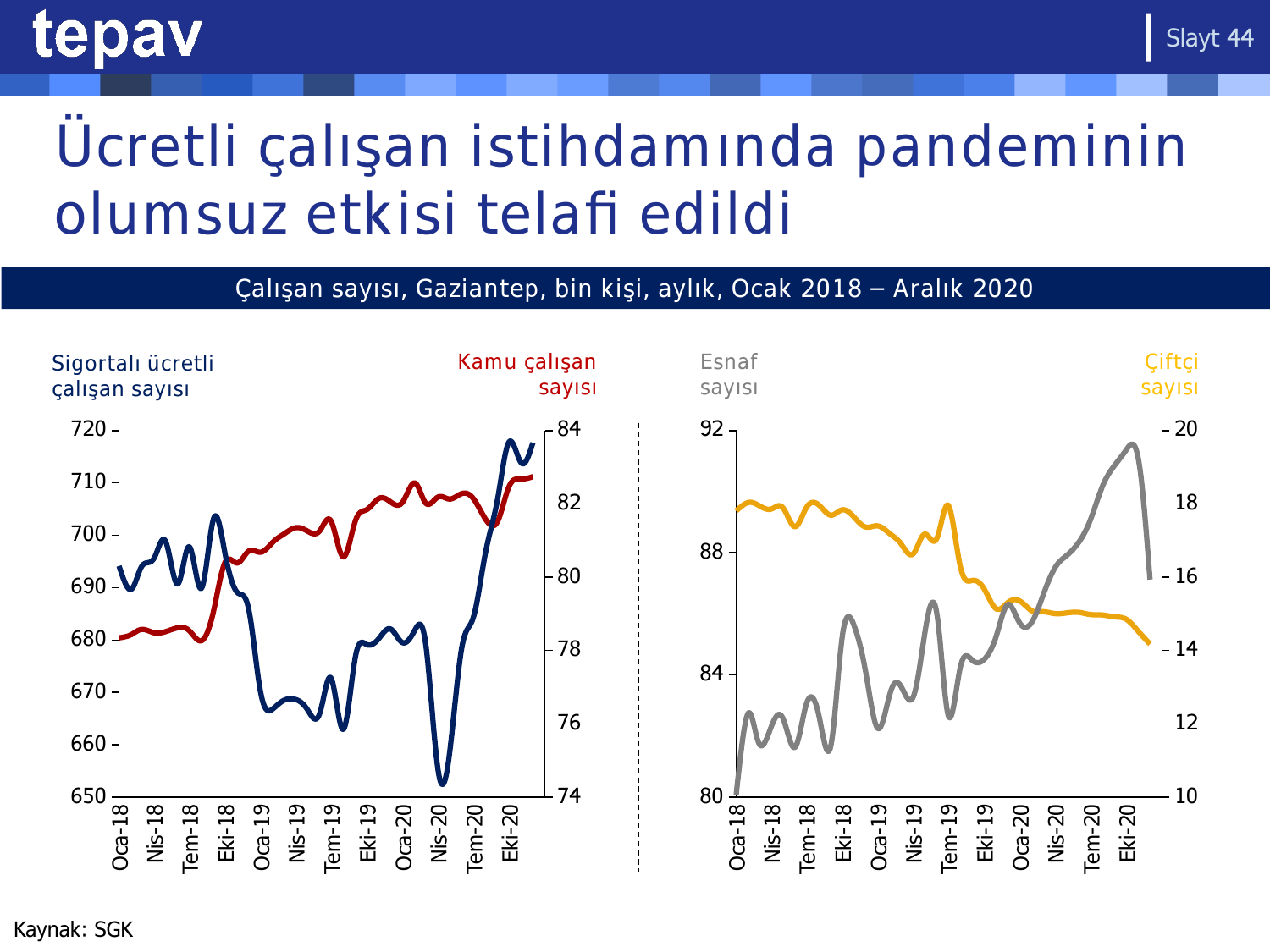

Slayt 44
# Ücretli çalışan istihdamında pandeminin olumsuz etkisi telafi edildi
Çalışan sayısı, Gaziantep, bin kişi, aylık, Ocak 2018 – Aralık 2020
Çiftçi sayısı
Kamu çalışan sayısı
Esnaf sayısı
Sigortalı ücretli çalışan sayısı

### Chart

| Category |  |  |
|---|---|---|

### Chart

| Category |  |  |
|---|---|---|
Nis-18
Tem-18
Nis-19
Tem-19
Nis-20
Tem-20
Oca-18
Eki-18
Oca-19
Eki-19
Oca-20
Eki-20
Oca-18
Nis-18
Tem-18
Eki-18
Oca-19
Nis-19
Tem-19
Eki-19
Oca-20
Nis-20
Tem-20
Eki-20
Kaynak: SGK